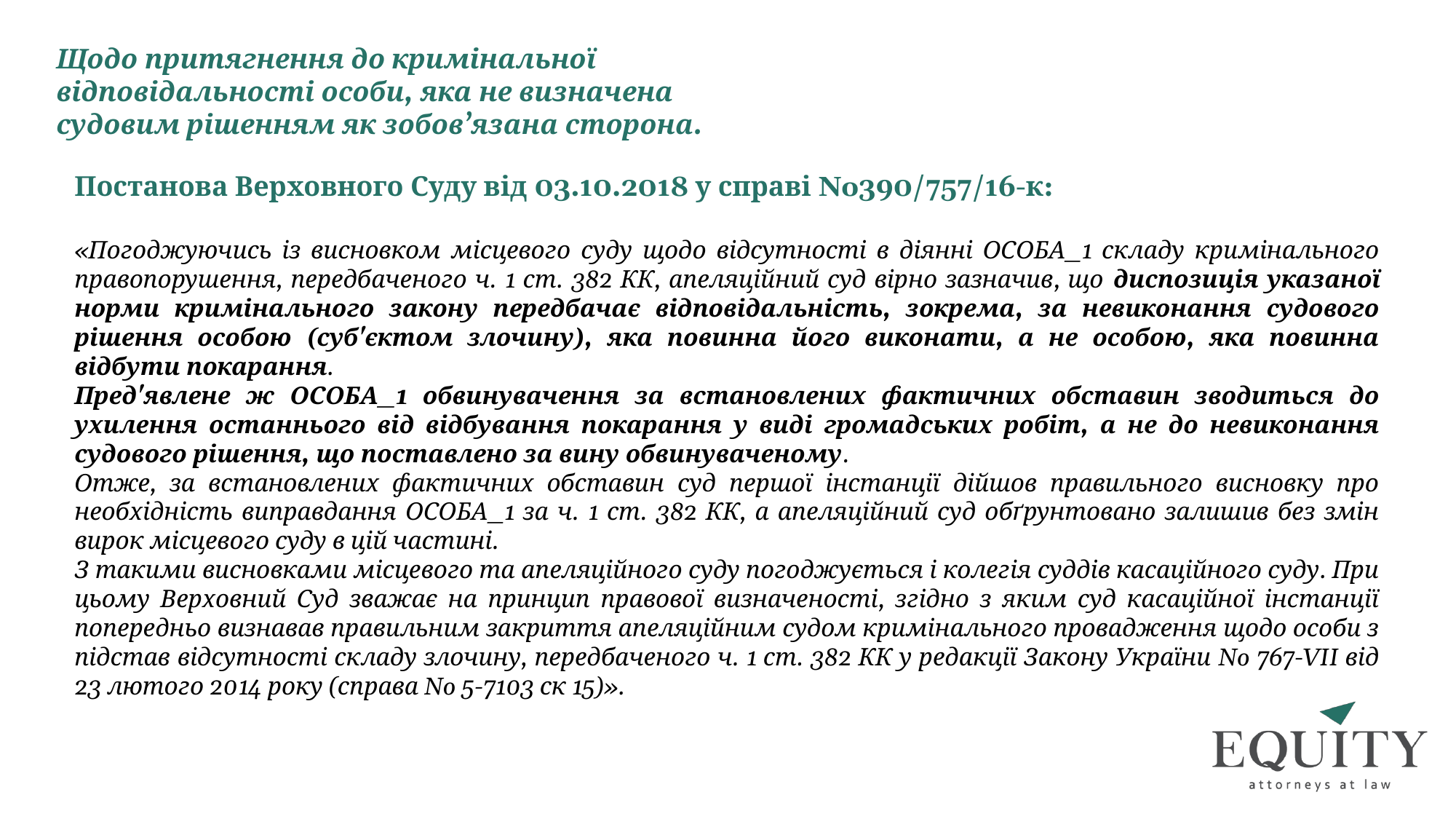

Щодо притягнення до кримінальної відповідальності особи, яка не визначена судовим рішенням як зобов’язана сторона.
Постанова Верховного Суду від 03.10.2018 у справі No390/757/16-к:

«Погоджуючись із висновком місцевого суду щодо відсутності в діянні ОСОБА_1 складу кримінального правопорушення, передбаченого ч. 1 ст. 382 КК, апеляційний суд вірно зазначив, що диспозиція указаної норми кримінального закону передбачає відповідальність, зокрема, за невиконання судового рішення особою (суб'єктом злочину), яка повинна його виконати, а не особою, яка повинна відбути покарання.
Пред'явлене ж ОСОБА_1 обвинувачення за встановлених фактичних обставин зводиться до ухилення останнього від відбування покарання у виді громадських робіт, а не до невиконання судового рішення, що поставлено за вину обвинуваченому.
Отже, за встановлених фактичних обставин суд першої інстанції дійшов правильного висновку про необхідність виправдання ОСОБА_1 за ч. 1 ст. 382 КК, а апеляційний суд обґрунтовано залишив без змін вирок місцевого суду в цій частині.
З такими висновками місцевого та апеляційного суду погоджується і колегія суддів касаційного суду. При цьому Верховний Суд зважає на принцип правової визначеності, згідно з яким суд касаційної інстанції попередньо визнавав правильним закриття апеляційним судом кримінального провадження щодо особи з підстав відсутності складу злочину, передбаченого ч. 1 ст. 382 КК у редакції Закону України No 767-VII від 23 лютого 2014 року (справа No 5-7103 ск 15)».